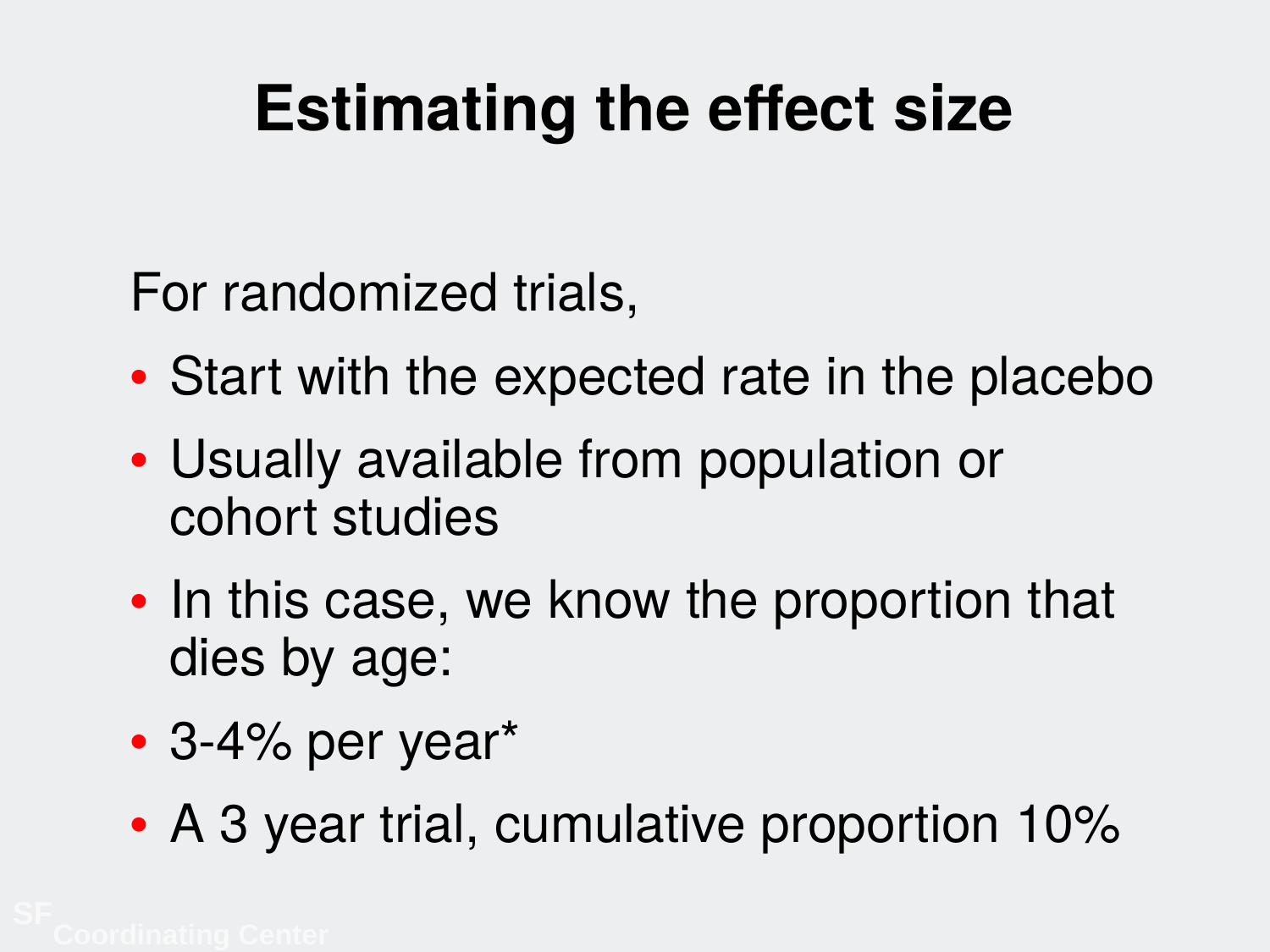

# Estimating the effect size
For randomized trials,
Start with the expected rate in the placebo
Usually available from population or cohort studies
In this case, we know the proportion that dies by age:
3-4% per year*
A 3 year trial, cumulative proportion 10%